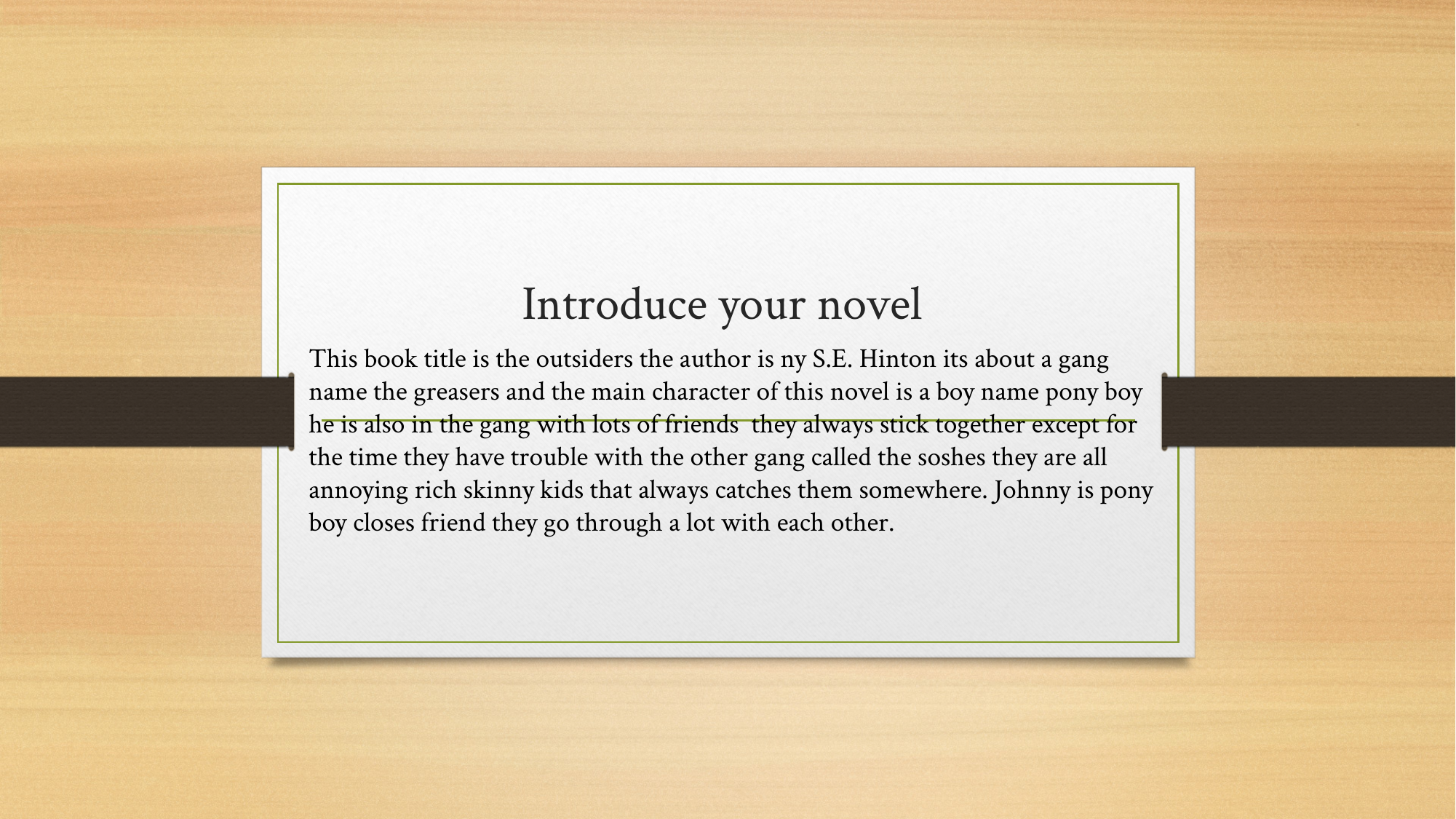

# Introduce your novel
This book title is the outsiders the author is ny S.E. Hinton its about a gang name the greasers and the main character of this novel is a boy name pony boy he is also in the gang with lots of friends  they always stick together except for the time they have trouble with the other gang called the soshes they are all annoying rich skinny kids that always catches them somewhere. Johnny is pony boy closes friend they go through a lot with each other.